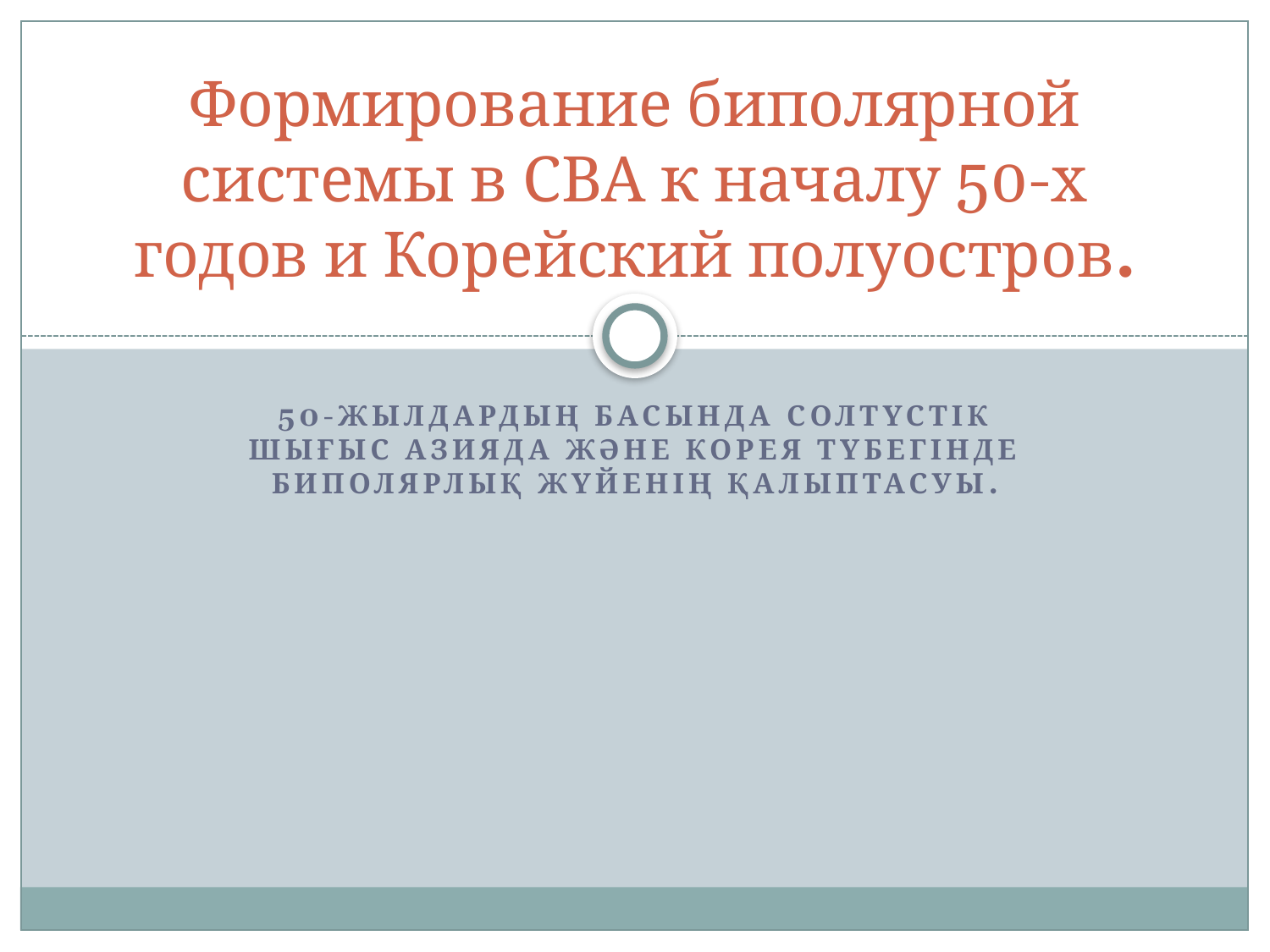

# Формирование биполярной системы в СВА к началу 50-х годов и Корейский полуостров.
50-жылдардың басында Солтүстік Шығыс Азияда және Корея түбегінде биполярлық жүйенің қалыптасуы.